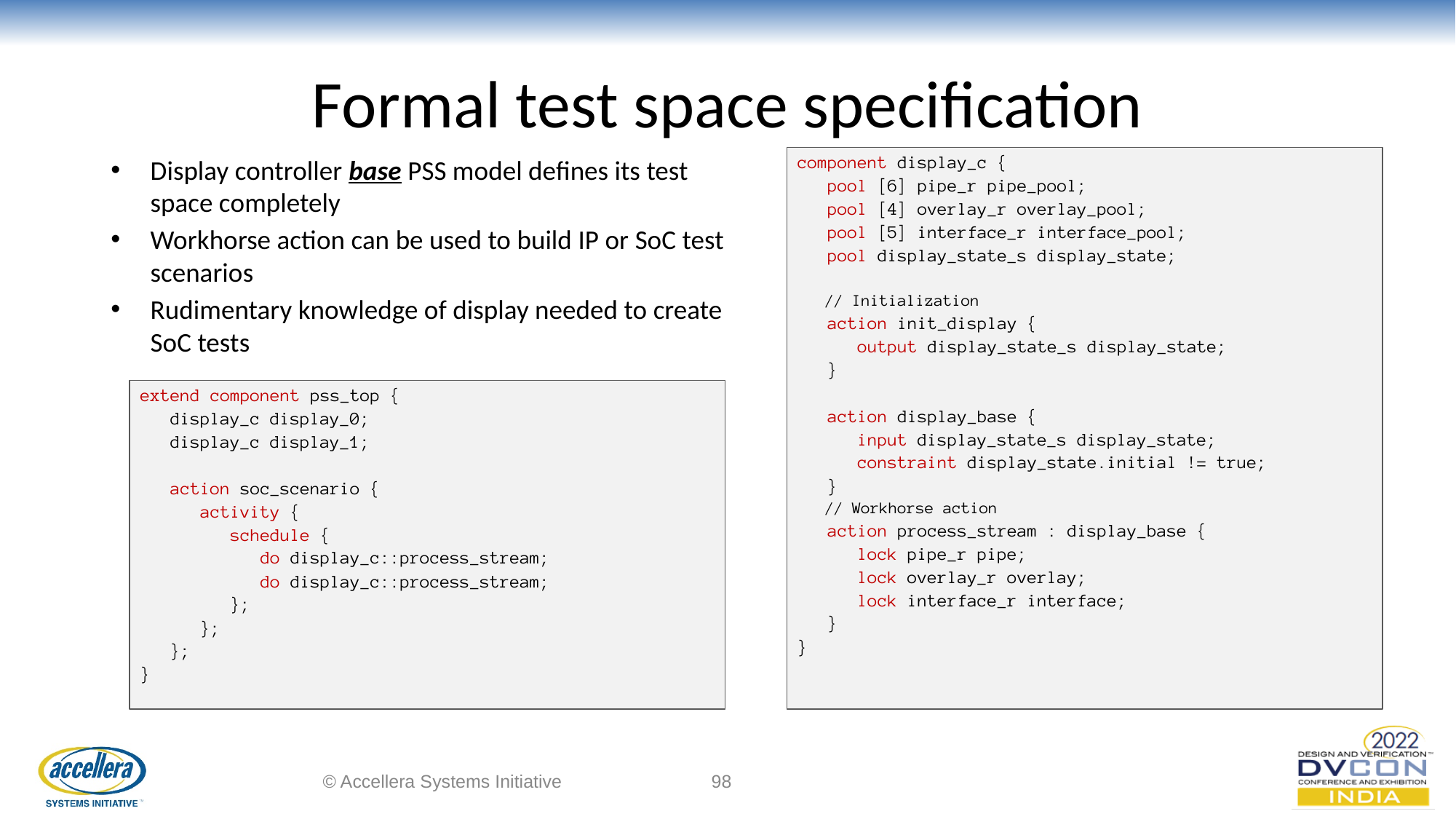

# Formal test space specification
Display controller base PSS model defines its test space completely
Workhorse action can be used to build IP or SoC test scenarios
Rudimentary knowledge of display needed to create SoC tests
component display_c {
   pool [6] pipe_r pipe_pool;
   pool [4] overlay_r overlay_pool;
   pool [5] interface_r interface_pool;
   pool display_state_s display_state;

   // Initialization
   action init_display {
      output display_state_s display_state;
   }

   action display_base {
      input display_state_s display_state;
      constraint display_state.initial != true;
   }
   // Workhorse action
   action process_stream : display_base {
      lock pipe_r pipe;
      lock overlay_r overlay;
      lock interface_r interface;
   }
}
extend component pss_top {
   display_c display_0;
   display_c display_1;

   action soc_scenario {
      activity {
         schedule {
            do display_c::process_stream;
            do display_c::process_stream;
         };
      };
   };
}
© Accellera Systems Initiative
98